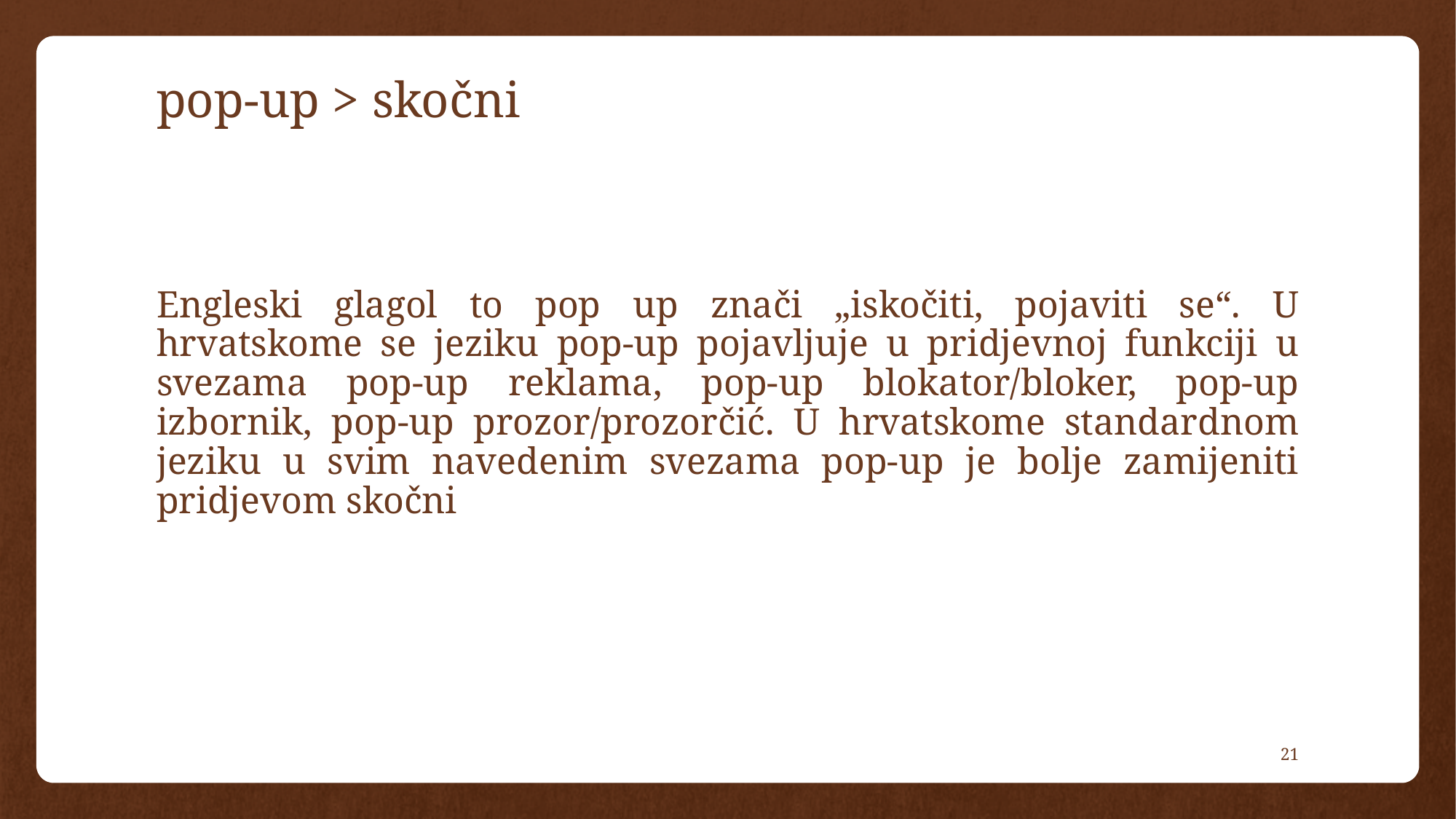

# pop-up > skočni
Engleski glagol to pop up znači „iskočiti, pojaviti se“. U hrvatskome se jeziku pop-up pojavljuje u pridjevnoj funkciji u svezama pop-up reklama, pop-up blokator/bloker, pop-up izbornik, pop-up prozor/prozorčić. U hrvatskome standardnom jeziku u svim navedenim svezama pop-up je bolje zamijeniti pridjevom skočni
21